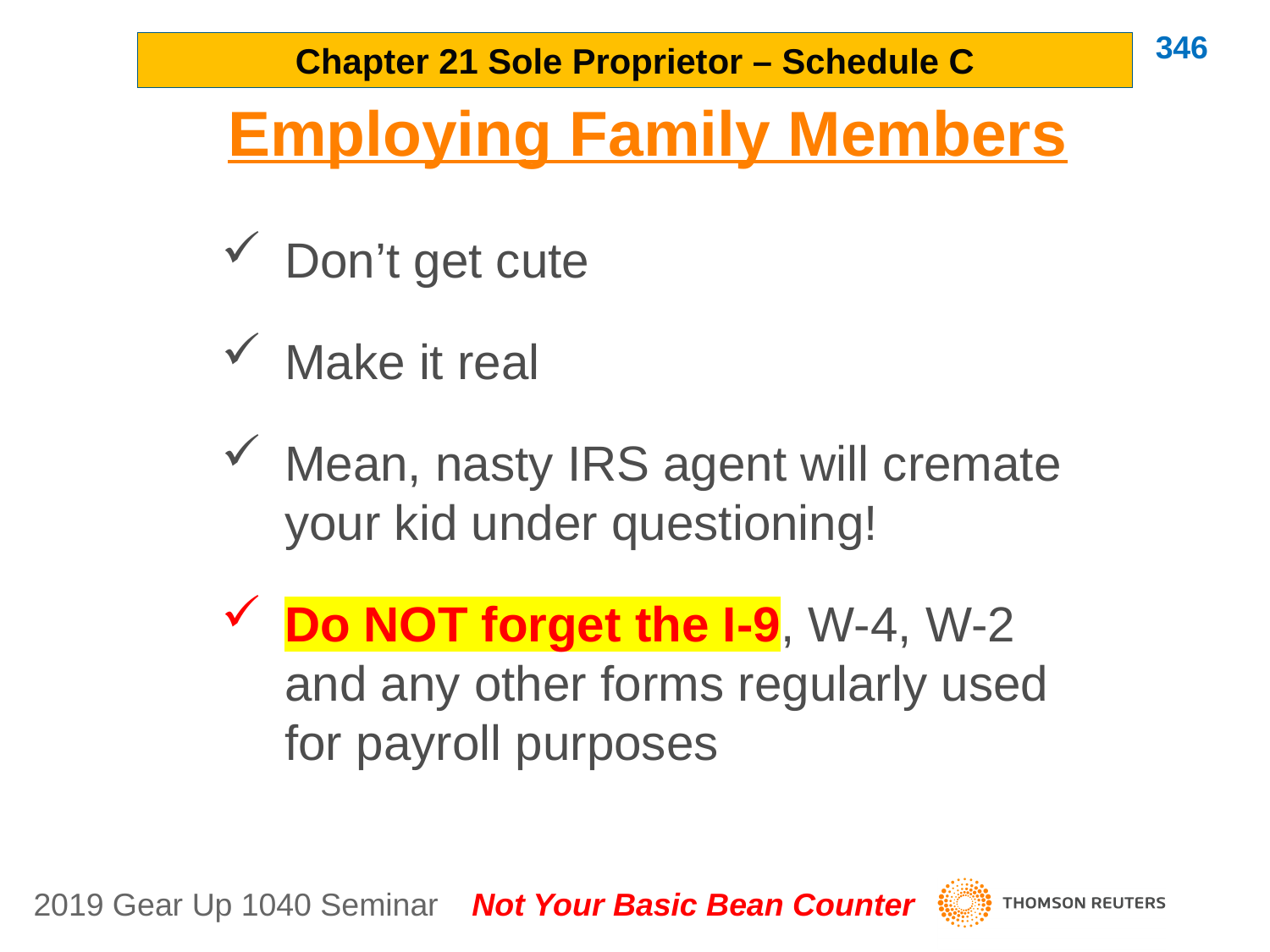

346
Chapter 21 Sole Proprietor – Schedule C
Employing Family Members
Don’t get cute
Make it real
Mean, nasty IRS agent will cremate your kid under questioning!
Do NOT forget the I-9, W-4, W-2 and any other forms regularly used for payroll purposes